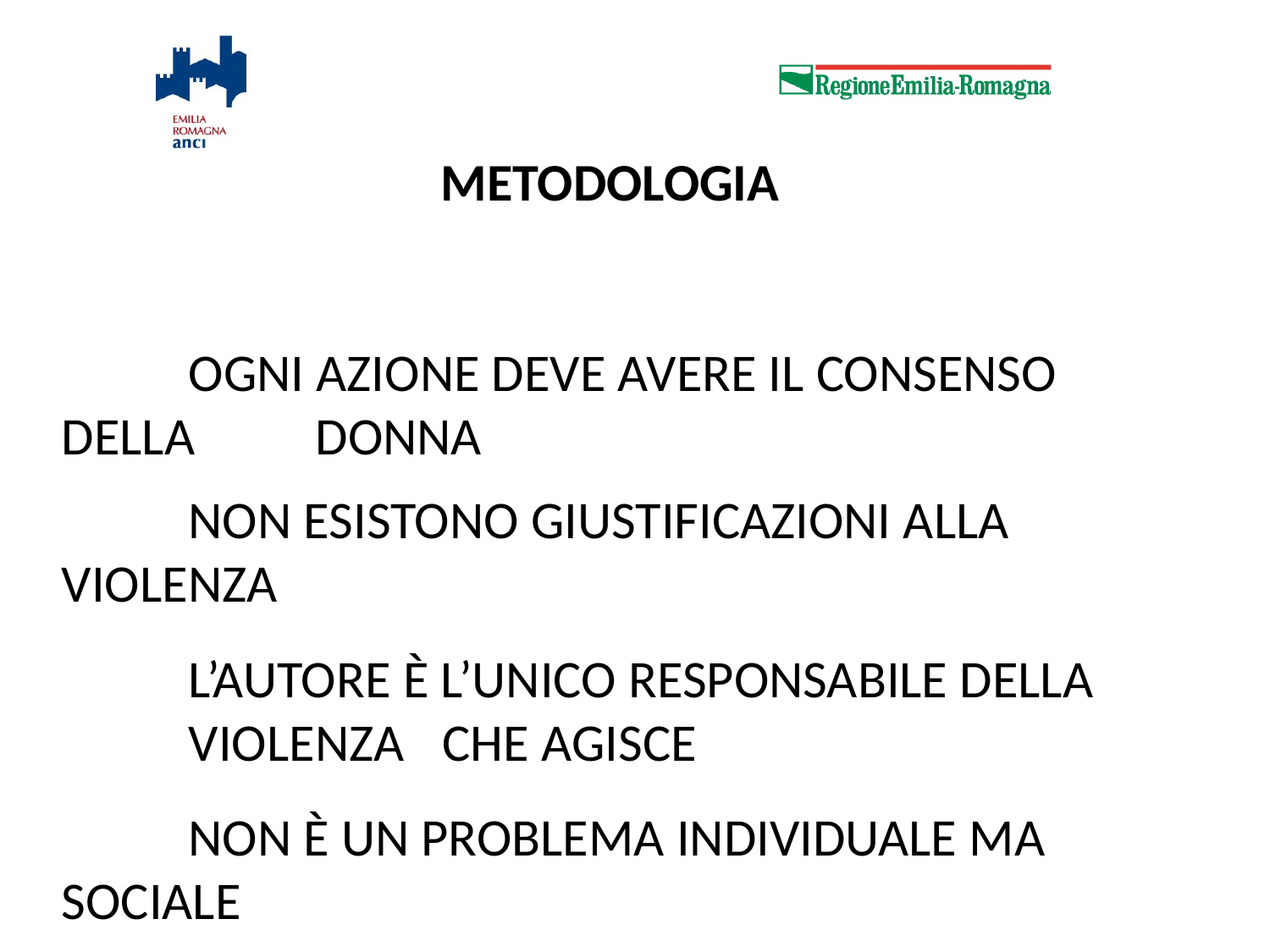

METODOLOGIA

	Ogni azione deve avere il consenso 	della 	donna

	Non esistono giustificazioni alla 	violenza

	L’autore è l’unico responsabile della 	violenza 	che agisce

	Non è un problema individuale ma 	sociale